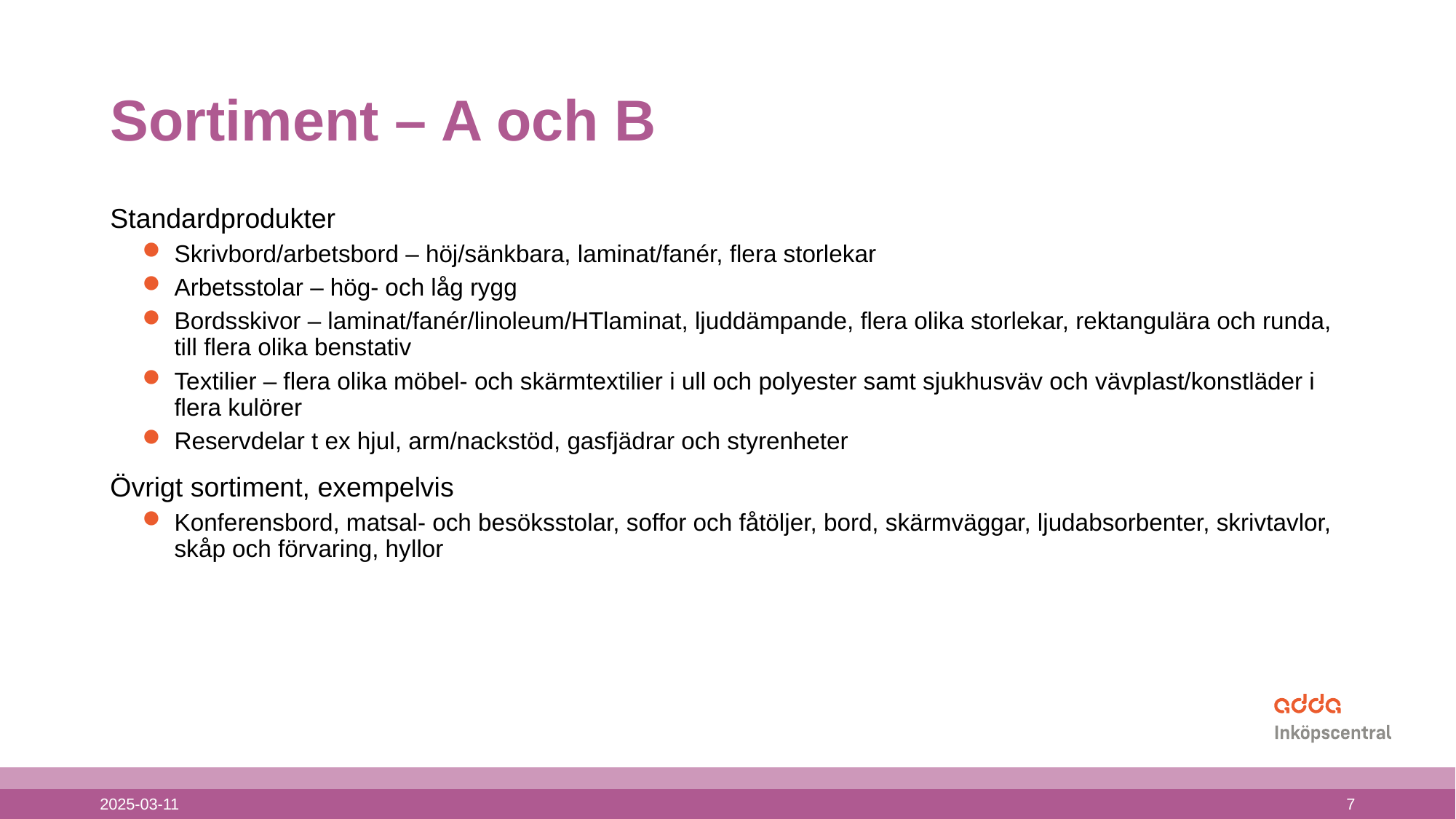

# Sortiment – A och B
Standardprodukter
Skrivbord/arbetsbord – höj/sänkbara, laminat/fanér, flera storlekar
Arbetsstolar – hög- och låg rygg
Bordsskivor – laminat/fanér/linoleum/HTlaminat, ljuddämpande, flera olika storlekar, rektangulära och runda, till flera olika benstativ
Textilier – flera olika möbel- och skärmtextilier i ull och polyester samt sjukhusväv och vävplast/konstläder i flera kulörer
Reservdelar t ex hjul, arm/nackstöd, gasfjädrar och styrenheter
Övrigt sortiment, exempelvis
Konferensbord, matsal- och besöksstolar, soffor och fåtöljer, bord, skärmväggar, ljudabsorbenter, skrivtavlor, skåp och förvaring, hyllor

2025-03-11

7